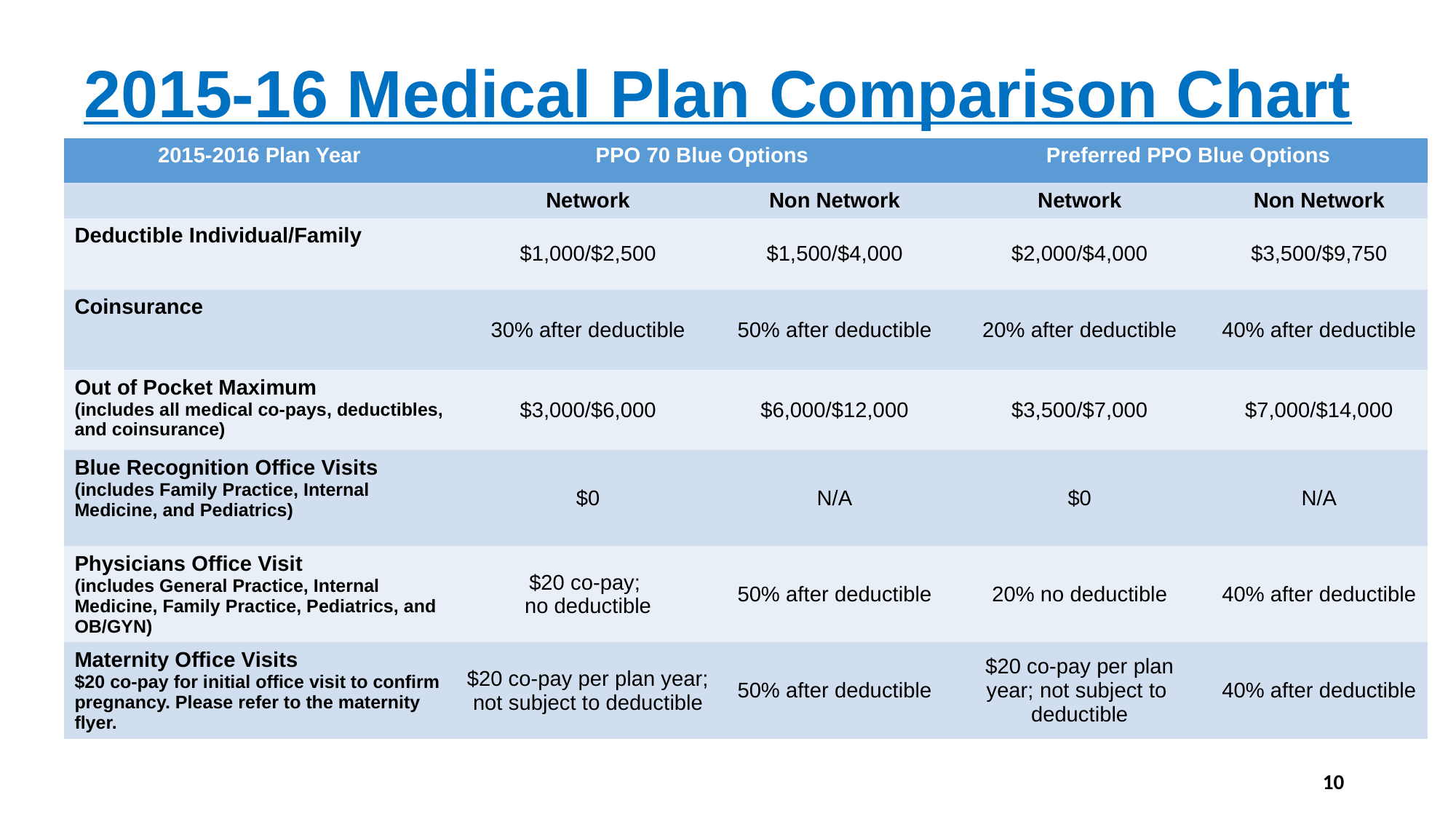

# 2015-16 Medical Plan Comparison Chart
| 2015-2016 Plan Year | PPO 70 Blue Options |  | Preferred PPO Blue Options |  |
| --- | --- | --- | --- | --- |
|  | Network | Non Network | Network | Non Network |
| Deductible Individual/Family | $1,000/$2,500 | $1,500/$4,000 | $2,000/$4,000 | $3,500/$9,750 |
| Coinsurance | 30% after deductible | 50% after deductible | 20% after deductible | 40% after deductible |
| Out of Pocket Maximum (includes all medical co-pays, deductibles, and coinsurance) | $3,000/$6,000 | $6,000/$12,000 | $3,500/$7,000 | $7,000/$14,000 |
| Blue Recognition Office Visits (includes Family Practice, Internal Medicine, and Pediatrics) | $0 | N/A | $0 | N/A |
| Physicians Office Visit (includes General Practice, Internal Medicine, Family Practice, Pediatrics, and OB/GYN) | $20 co-pay; no deductible | 50% after deductible | 20% no deductible | 40% after deductible |
| Maternity Office Visits $20 co-pay for initial office visit to confirm pregnancy. Please refer to the maternity flyer. | $20 co-pay per plan year; not subject to deductible | 50% after deductible | $20 co-pay per plan year; not subject to deductible | 40% after deductible |
10